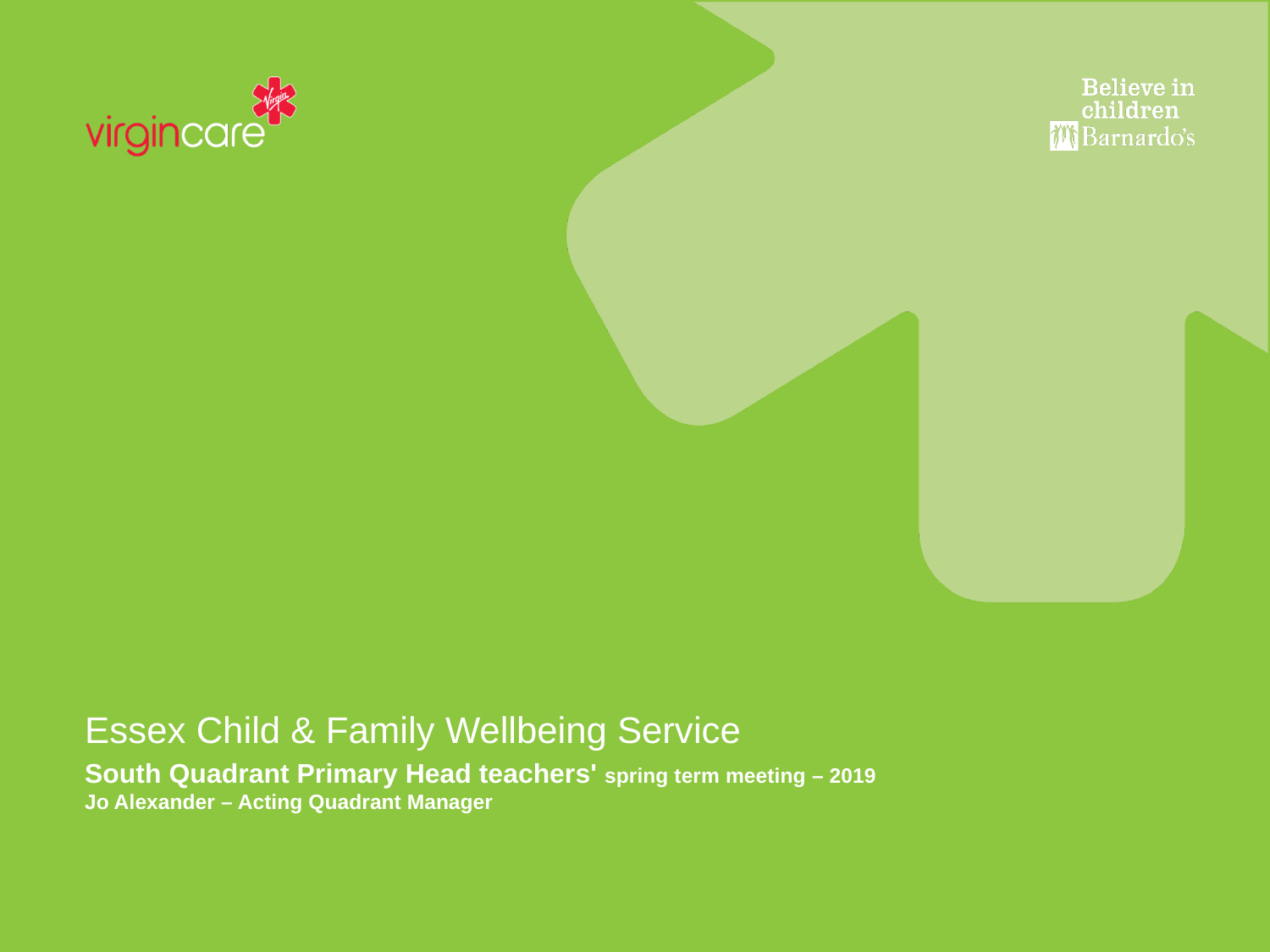

Essex Child & Family Wellbeing Service
# South Quadrant Primary Head teachers' spring term meeting – 2019 Jo Alexander – Acting Quadrant Manager